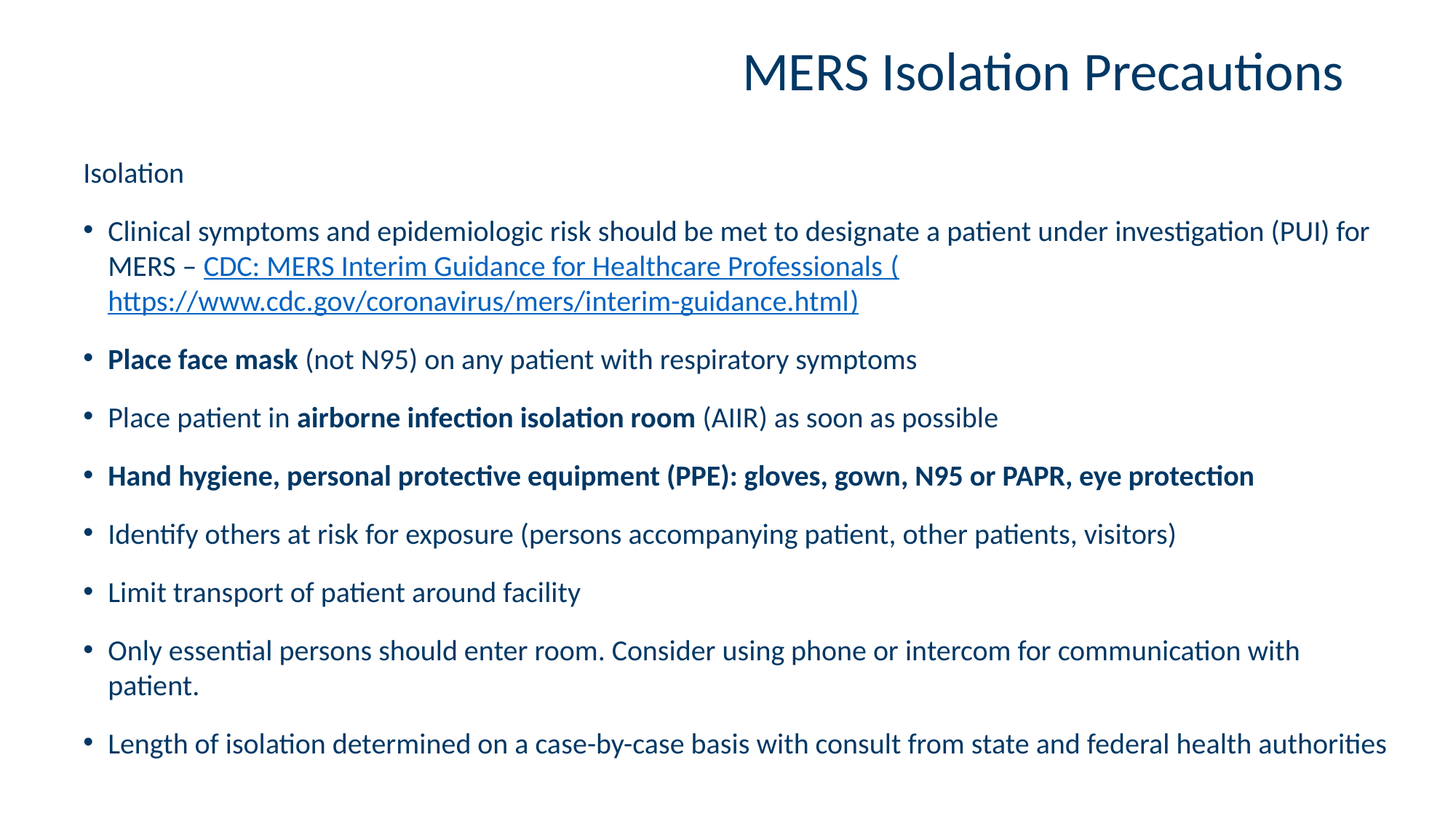

# MERS Isolation Precautions
Isolation
Clinical symptoms and epidemiologic risk should be met to designate a patient under investigation (PUI) for MERS – CDC: MERS Interim Guidance for Healthcare Professionals (https://www.cdc.gov/coronavirus/mers/interim-guidance.html)
Place face mask (not N95) on any patient with respiratory symptoms
Place patient in airborne infection isolation room (AIIR) as soon as possible
Hand hygiene, personal protective equipment (PPE): gloves, gown, N95 or PAPR, eye protection
Identify others at risk for exposure (persons accompanying patient, other patients, visitors)
Limit transport of patient around facility
Only essential persons should enter room. Consider using phone or intercom for communication with patient.
Length of isolation determined on a case-by-case basis with consult from state and federal health authorities